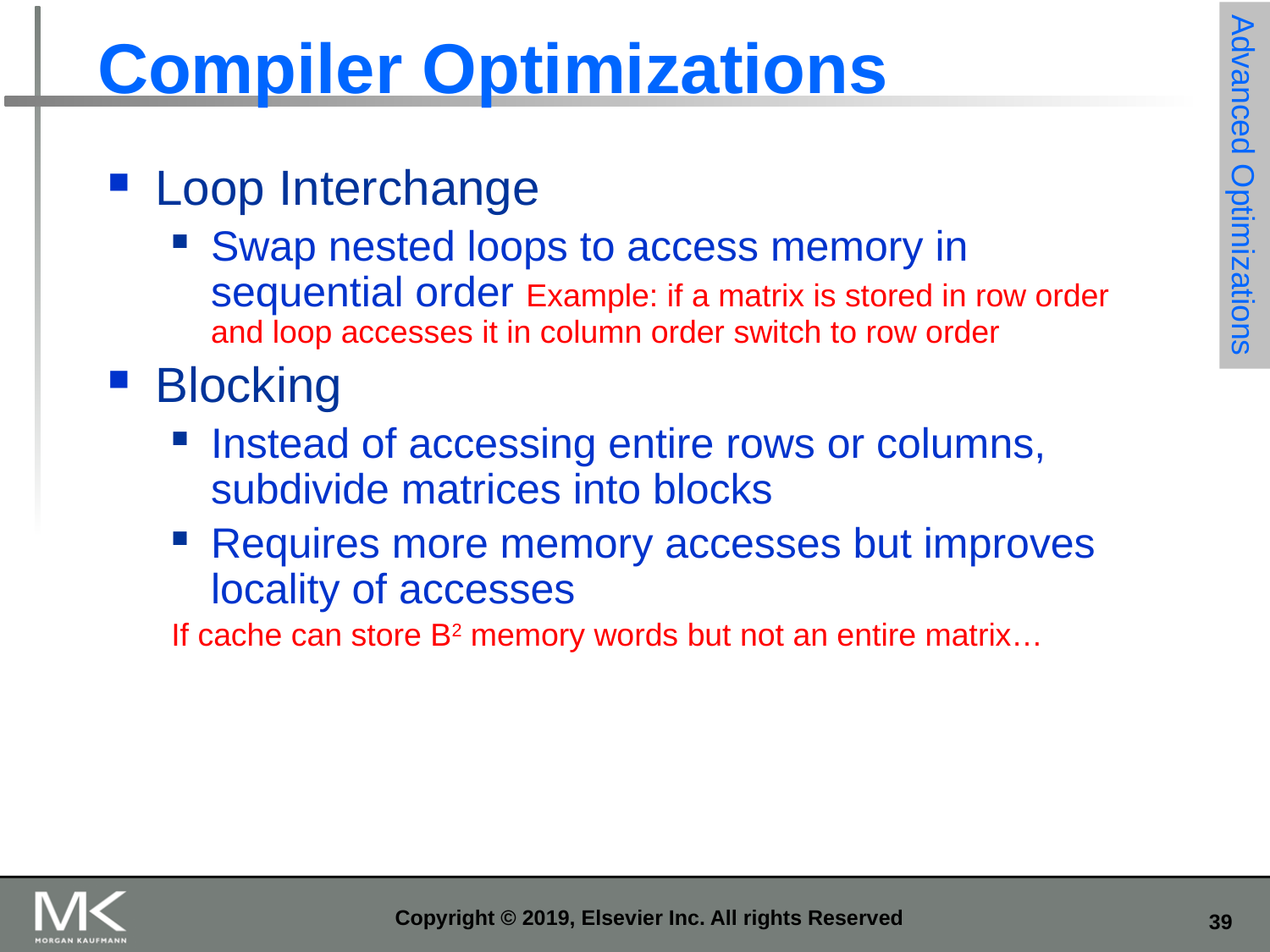

# Compiler Optimizations
Loop Interchange
Swap nested loops to access memory in sequential order Example: if a matrix is stored in row order and loop accesses it in column order switch to row order
Blocking
Instead of accessing entire rows or columns, subdivide matrices into blocks
Requires more memory accesses but improves locality of accesses
If cache can store B2 memory words but not an entire matrix…

Advanced Optimizations
Copyright © 2019, Elsevier Inc. All rights Reserved